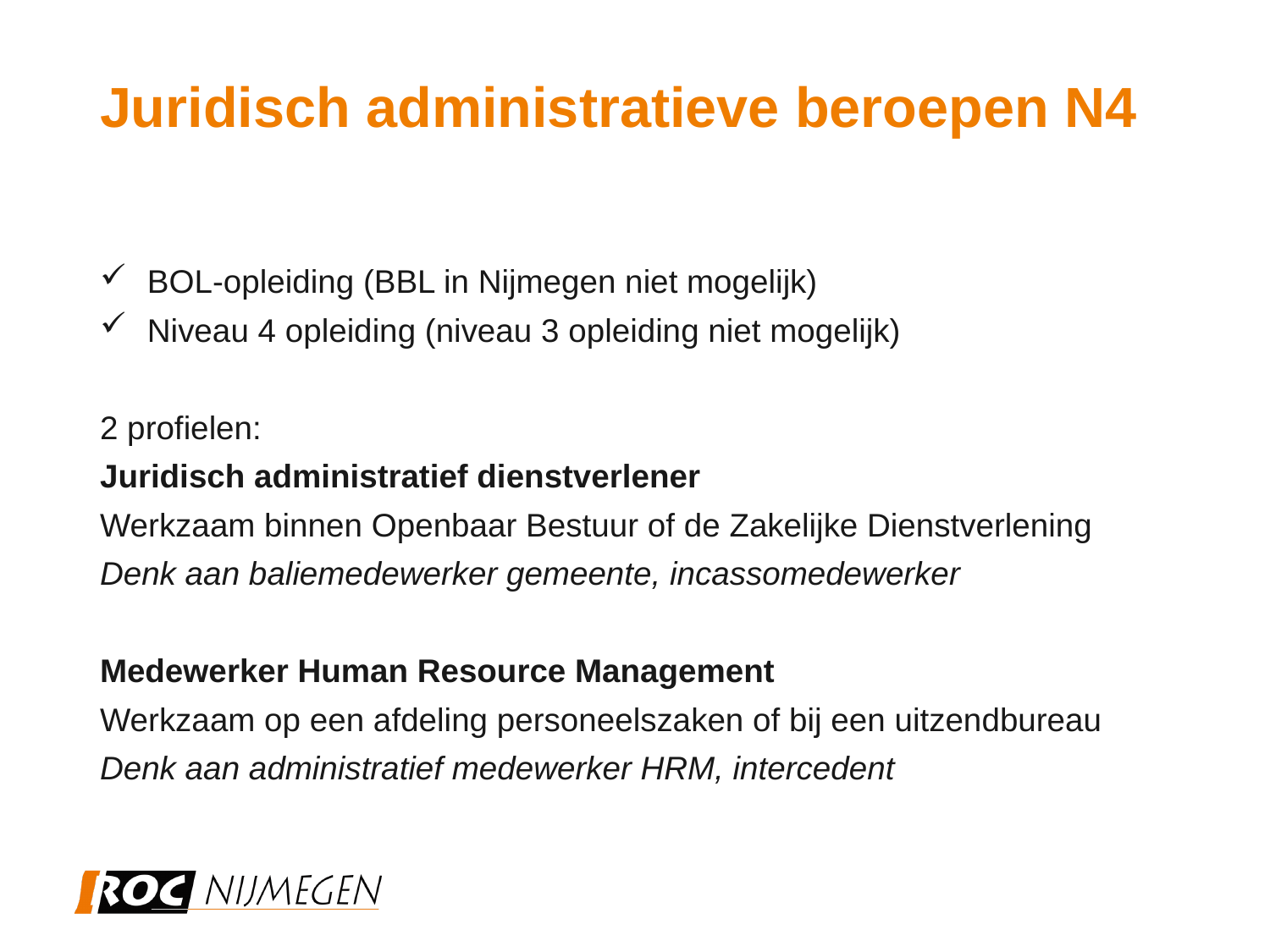

# Juridisch administratieve beroepen N4
BOL-opleiding (BBL in Nijmegen niet mogelijk)
Niveau 4 opleiding (niveau 3 opleiding niet mogelijk)

2 profielen:
Juridisch administratief dienstverlener
Werkzaam binnen Openbaar Bestuur of de Zakelijke Dienstverlening
Denk aan baliemedewerker gemeente, incassomedewerker

Medewerker Human Resource Management
Werkzaam op een afdeling personeelszaken of bij een uitzendbureau
Denk aan administratief medewerker HRM, intercedent